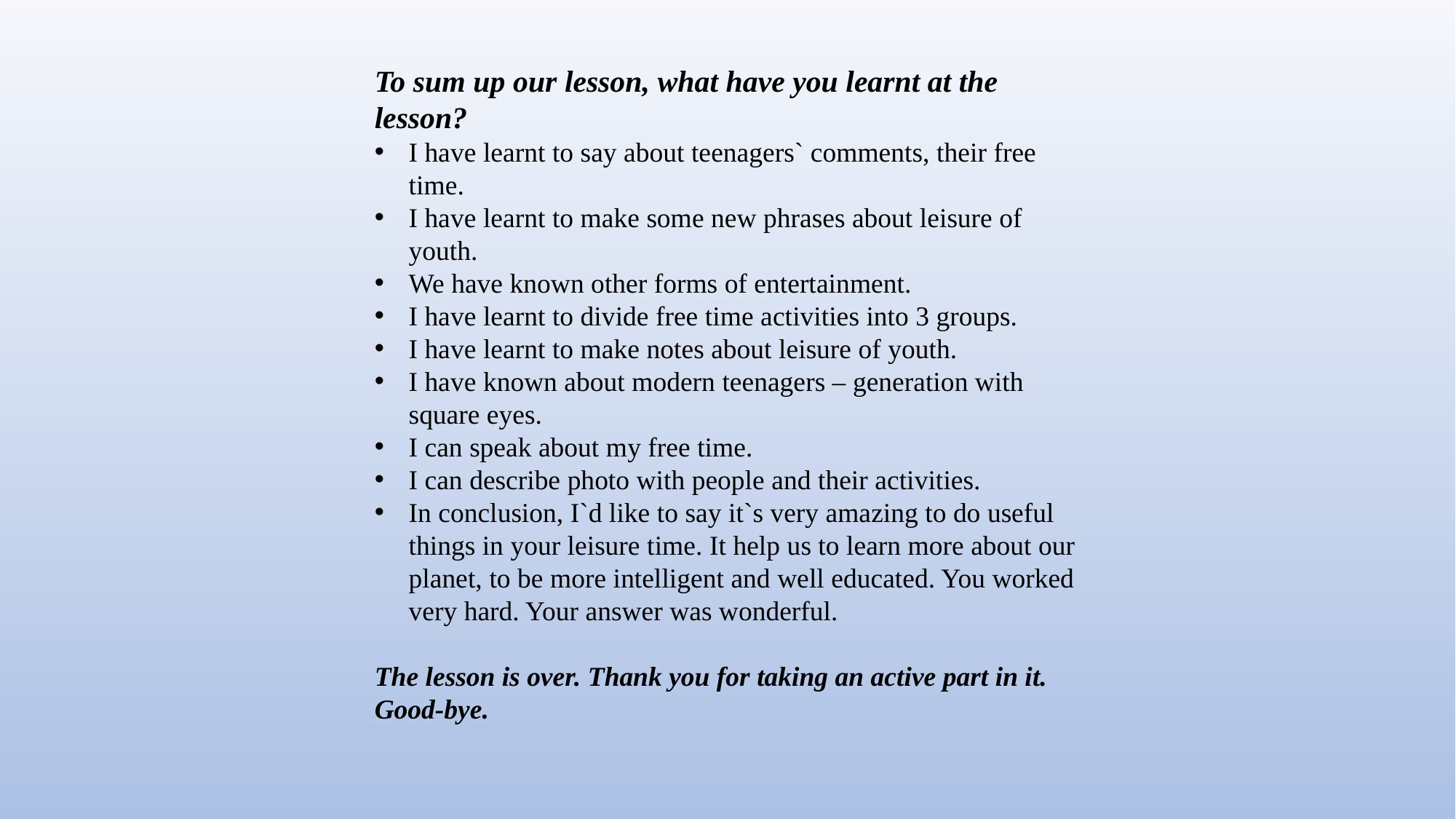

To sum up our lesson, what have you learnt at the lesson?
I have learnt to say about teenagers` comments, their free time.
I have learnt to make some new phrases about leisure of youth.
We have known other forms of entertainment.
I have learnt to divide free time activities into 3 groups.
I have learnt to make notes about leisure of youth.
I have known about modern teenagers – generation with square eyes.
I can speak about my free time.
I can describe photo with people and their activities.
In conclusion, I`d like to say it`s very amazing to do useful things in your leisure time. It help us to learn more about our planet, to be more intelligent and well educated. You worked very hard. Your answer was wonderful.

The lesson is over. Thank you for taking an active part in it. Good-bye.